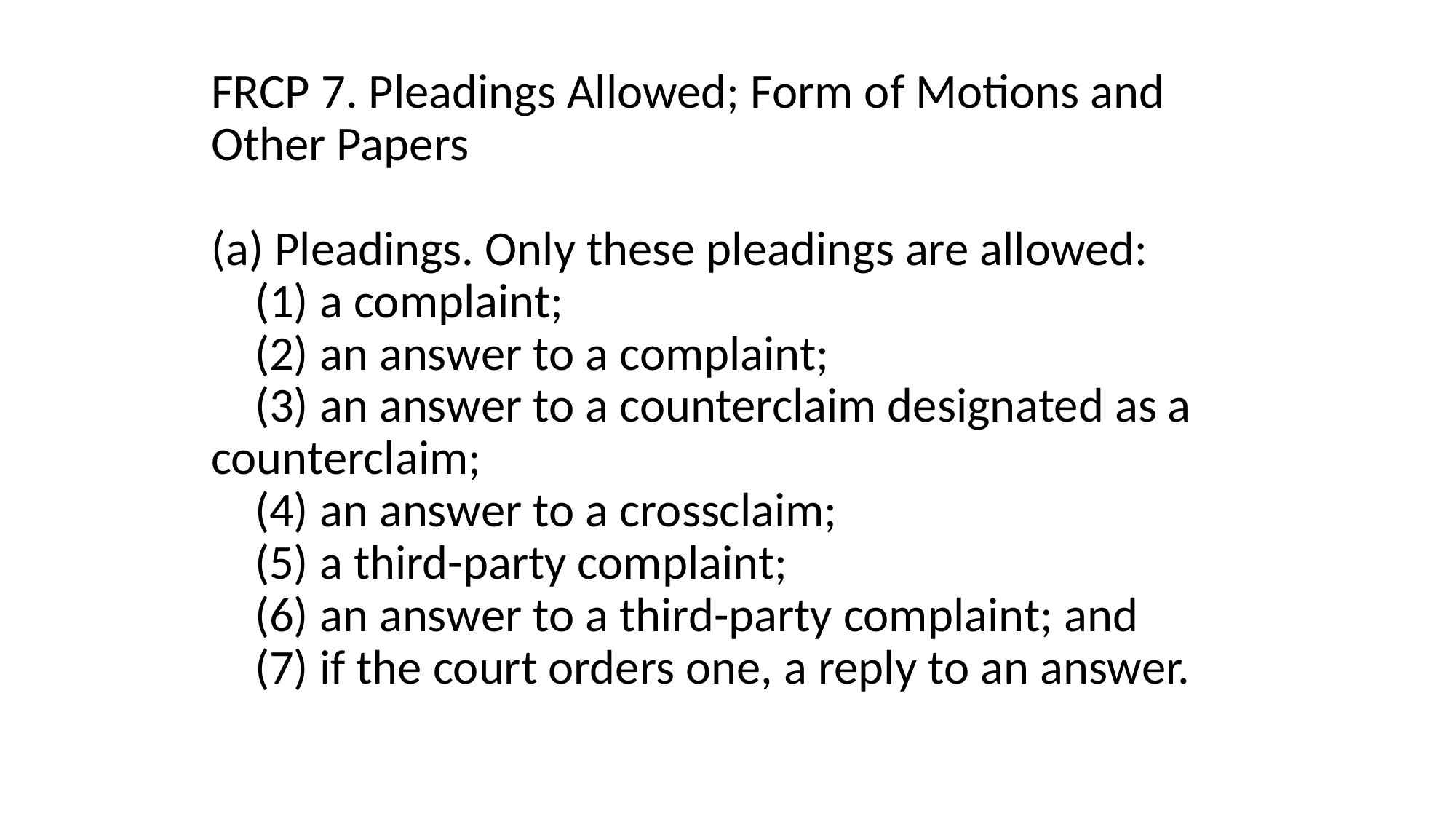

# FRCP 7. Pleadings Allowed; Form of Motions and Other Papers (a) Pleadings. Only these pleadings are allowed:     (1) a complaint;     (2) an answer to a complaint;     (3) an answer to a counterclaim designated as a counterclaim;     (4) an answer to a crossclaim;     (5) a third-party complaint;     (6) an answer to a third-party complaint; and     (7) if the court orders one, a reply to an answer.